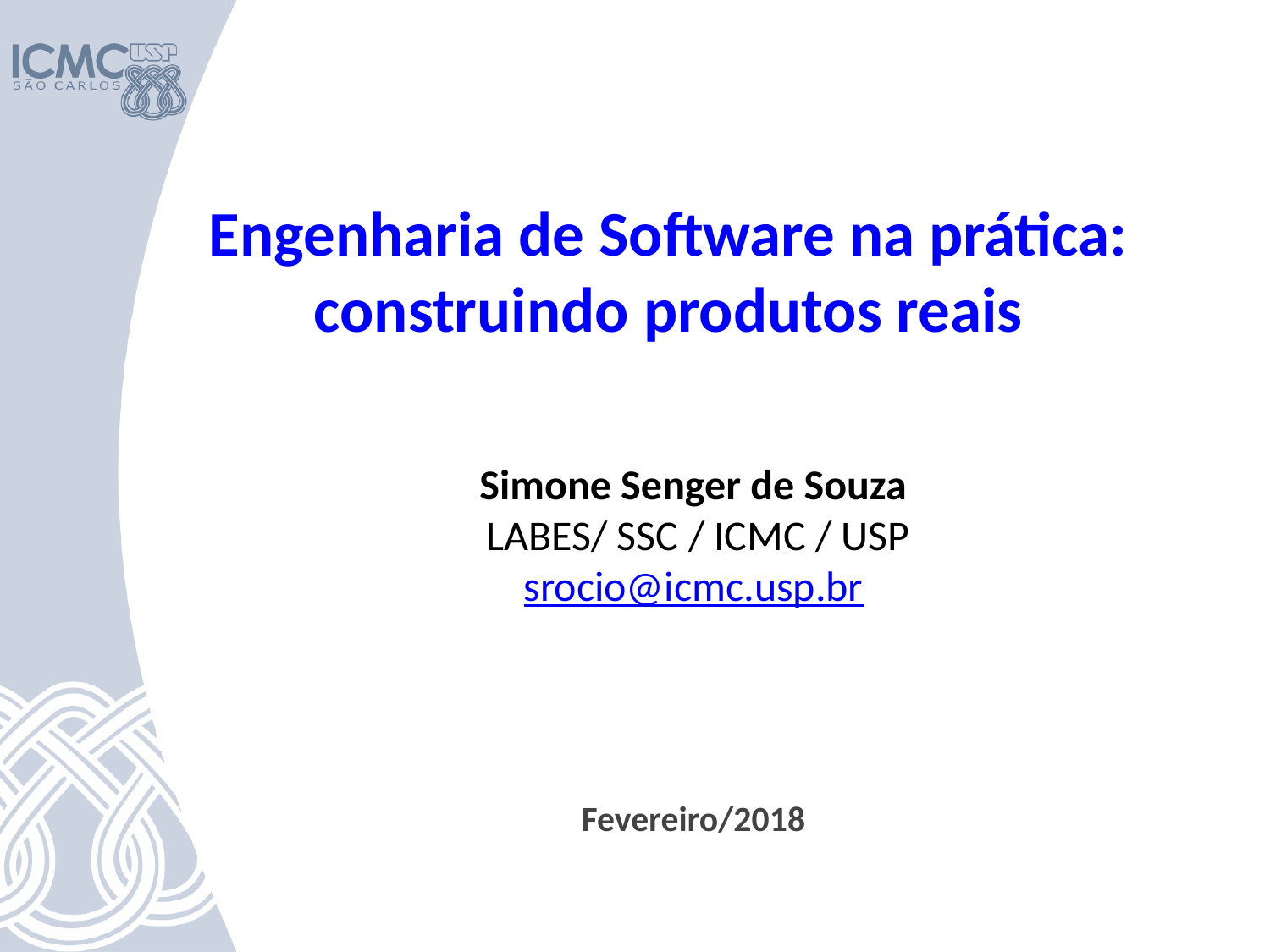

# Engenharia de Software na prática: construindo produtos reais

Simone Senger de Souza
 LABES/ SSC / ICMC / USP
srocio@icmc.usp.br

Fevereiro/2018